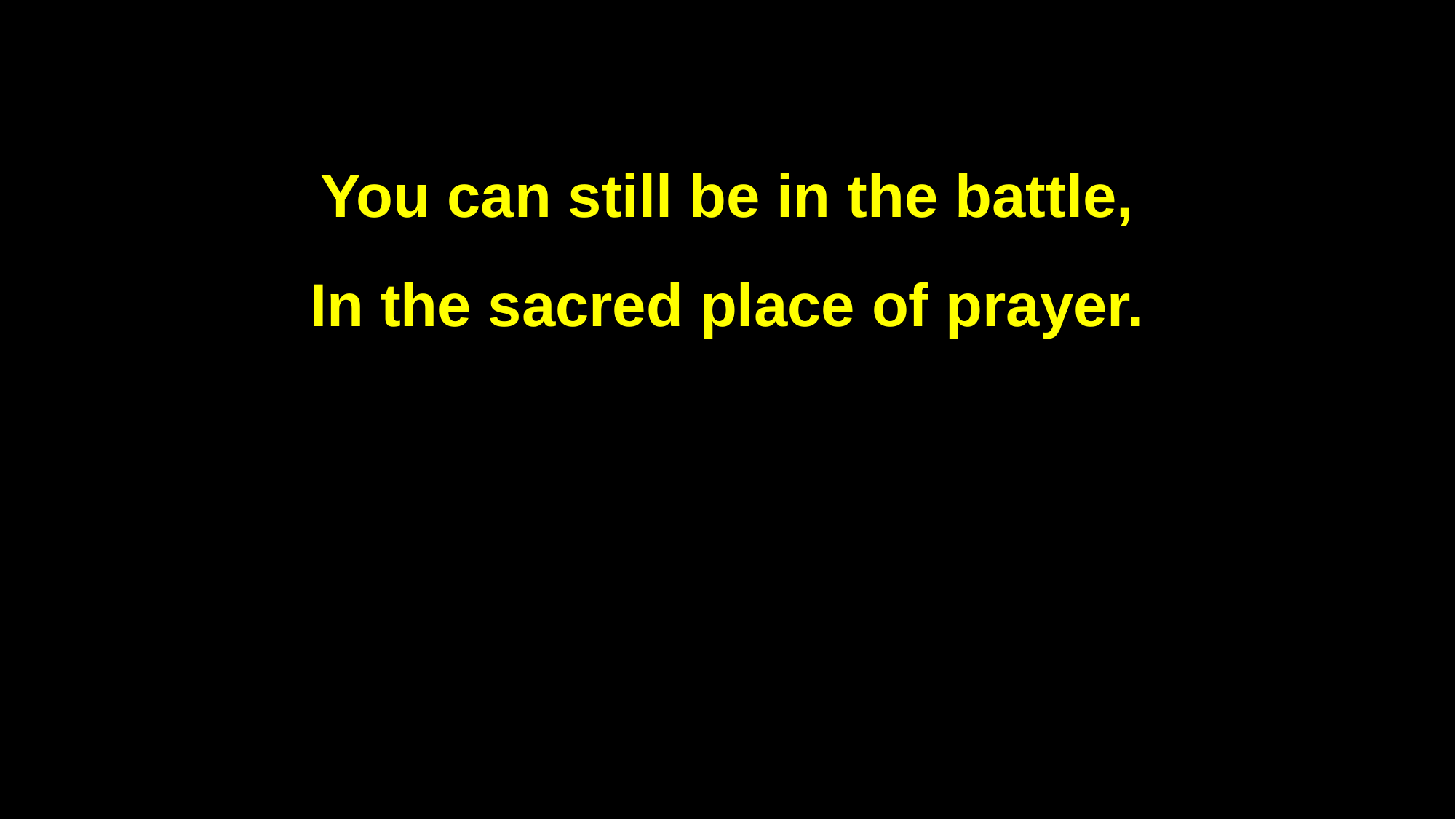

You can still be in the battle,
In the sacred place of prayer.